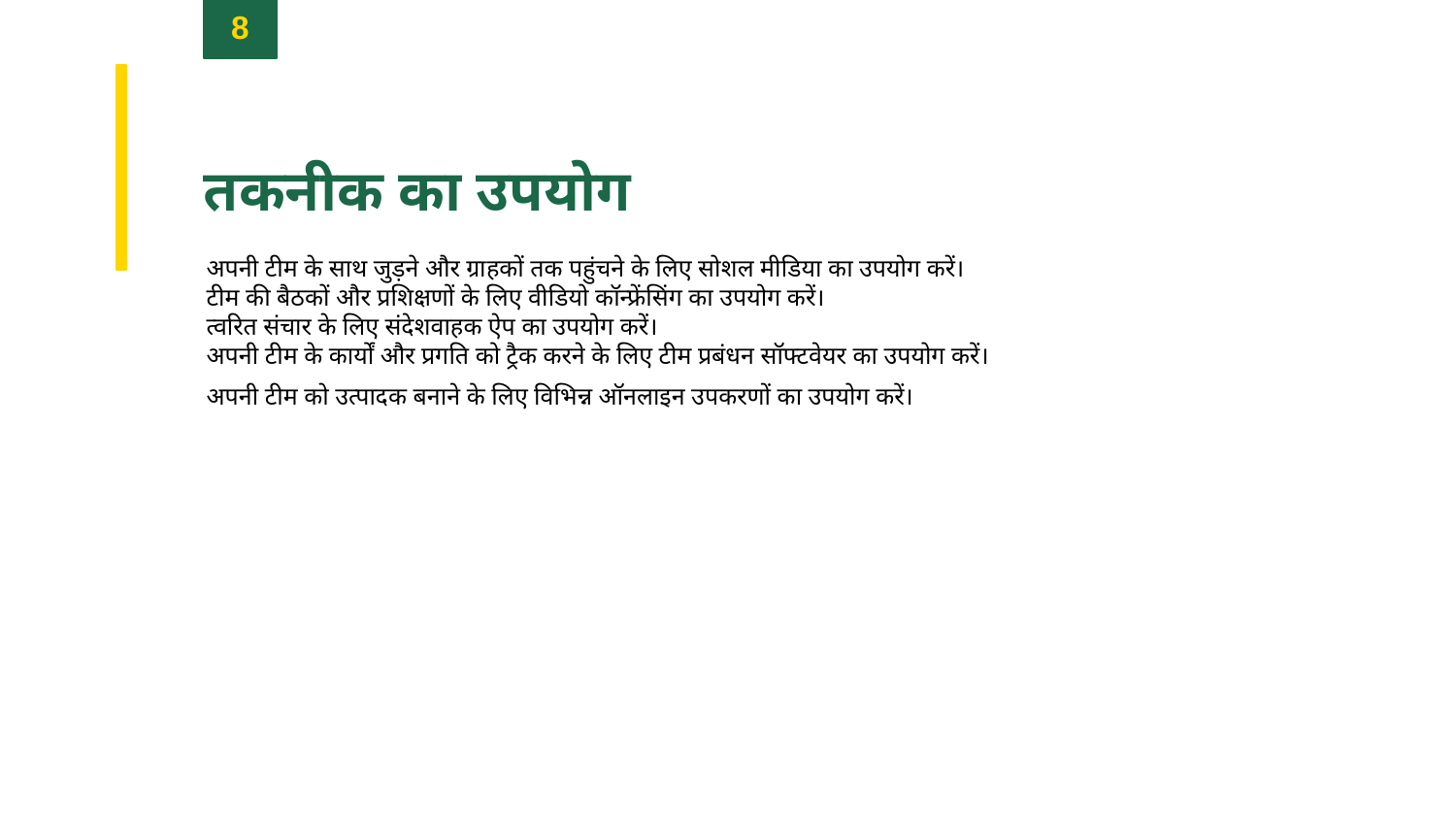

8

तकनीक का उपयोग
अपनी टीम के साथ जुड़ने और ग्राहकों तक पहुंचने के लिए सोशल मीडिया का उपयोग करें।
टीम की बैठकों और प्रशिक्षणों के लिए वीडियो कॉन्फ्रेंसिंग का उपयोग करें।
त्वरित संचार के लिए संदेशवाहक ऐप का उपयोग करें।
अपनी टीम के कार्यों और प्रगति को ट्रैक करने के लिए टीम प्रबंधन सॉफ्टवेयर का उपयोग करें।
अपनी टीम को उत्पादक बनाने के लिए विभिन्न ऑनलाइन उपकरणों का उपयोग करें।